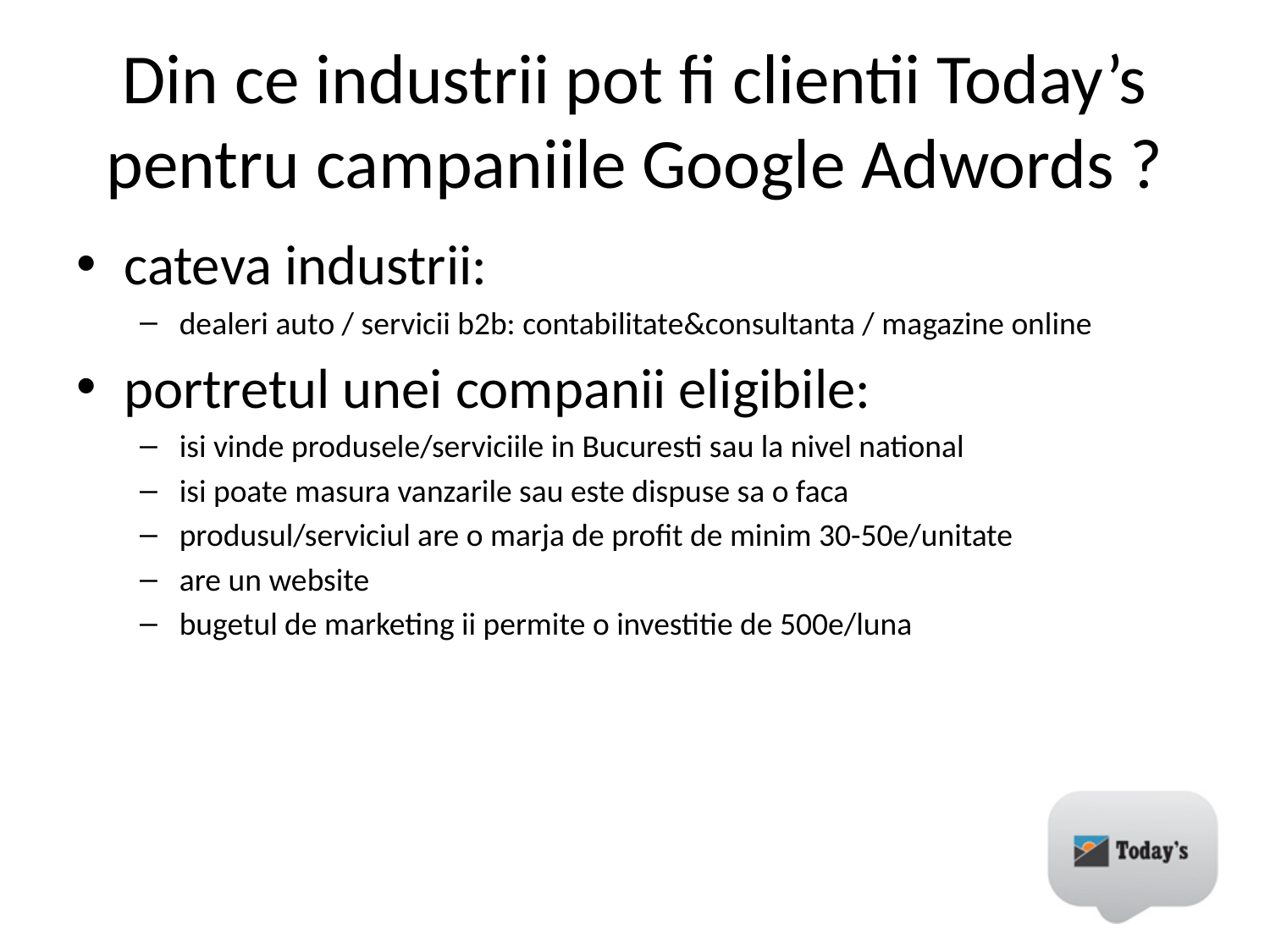

# Din ce industrii pot fi clientii Today’s pentru campaniile Google Adwords ?
cateva industrii:
dealeri auto / servicii b2b: contabilitate&consultanta / magazine online
portretul unei companii eligibile:
isi vinde produsele/serviciile in Bucuresti sau la nivel national
isi poate masura vanzarile sau este dispuse sa o faca
produsul/serviciul are o marja de profit de minim 30-50e/unitate
are un website
bugetul de marketing ii permite o investitie de 500e/luna